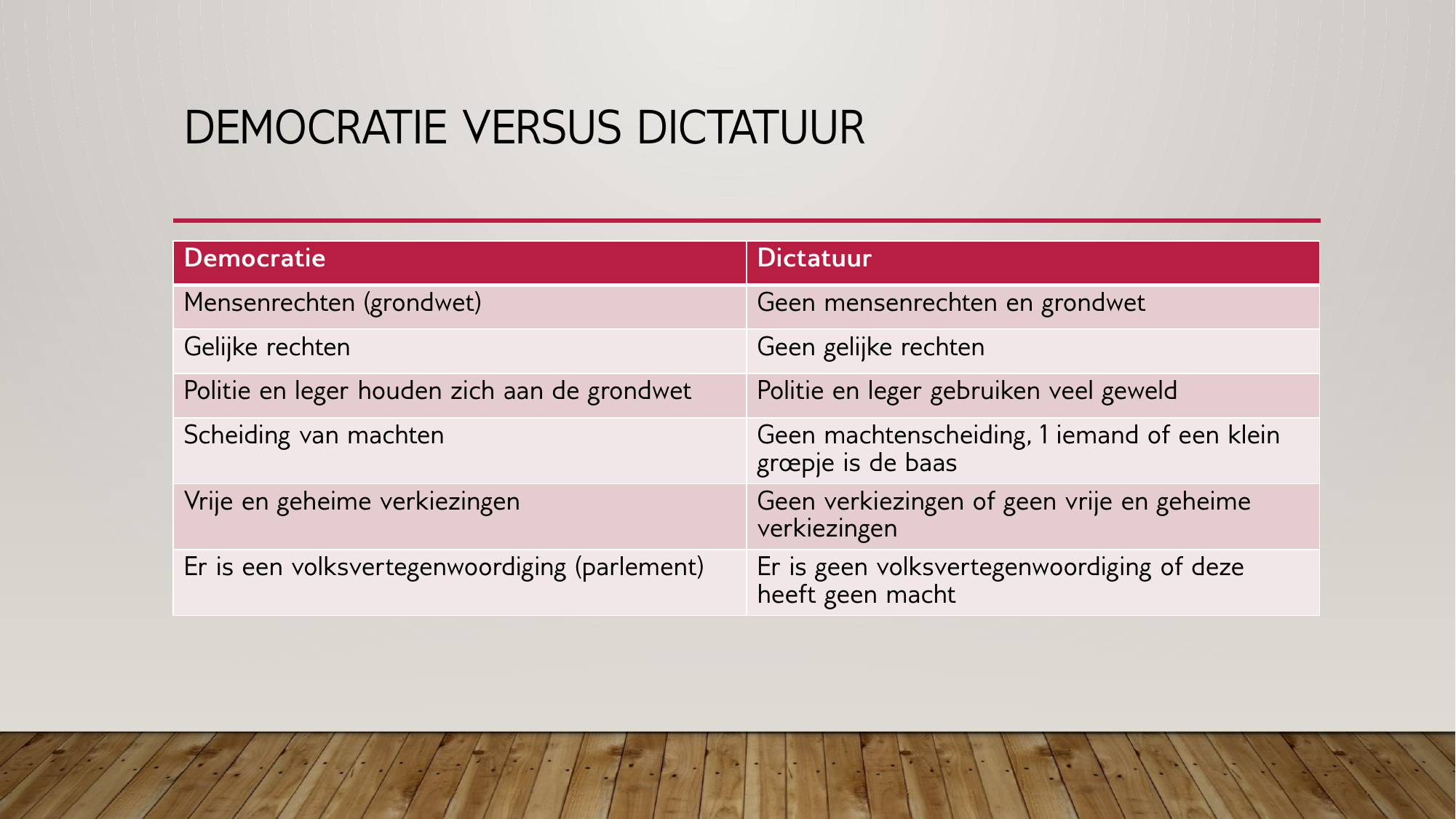

# Democratie versus dictatuur
| Democratie | Dictatuur |
| --- | --- |
| Mensenrechten (grondwet) | Geen mensenrechten en grondwet |
| Gelijke rechten | Geen gelijke rechten |
| Politie en leger houden zich aan de grondwet | Politie en leger gebruiken veel geweld |
| Scheiding van machten | Geen machtenscheiding, 1 iemand of een klein groepje is de baas |
| Vrije en geheime verkiezingen | Geen verkiezingen of geen vrije en geheime verkiezingen |
| Er is een volksvertegenwoordiging (parlement) | Er is geen volksvertegenwoordiging of deze heeft geen macht |